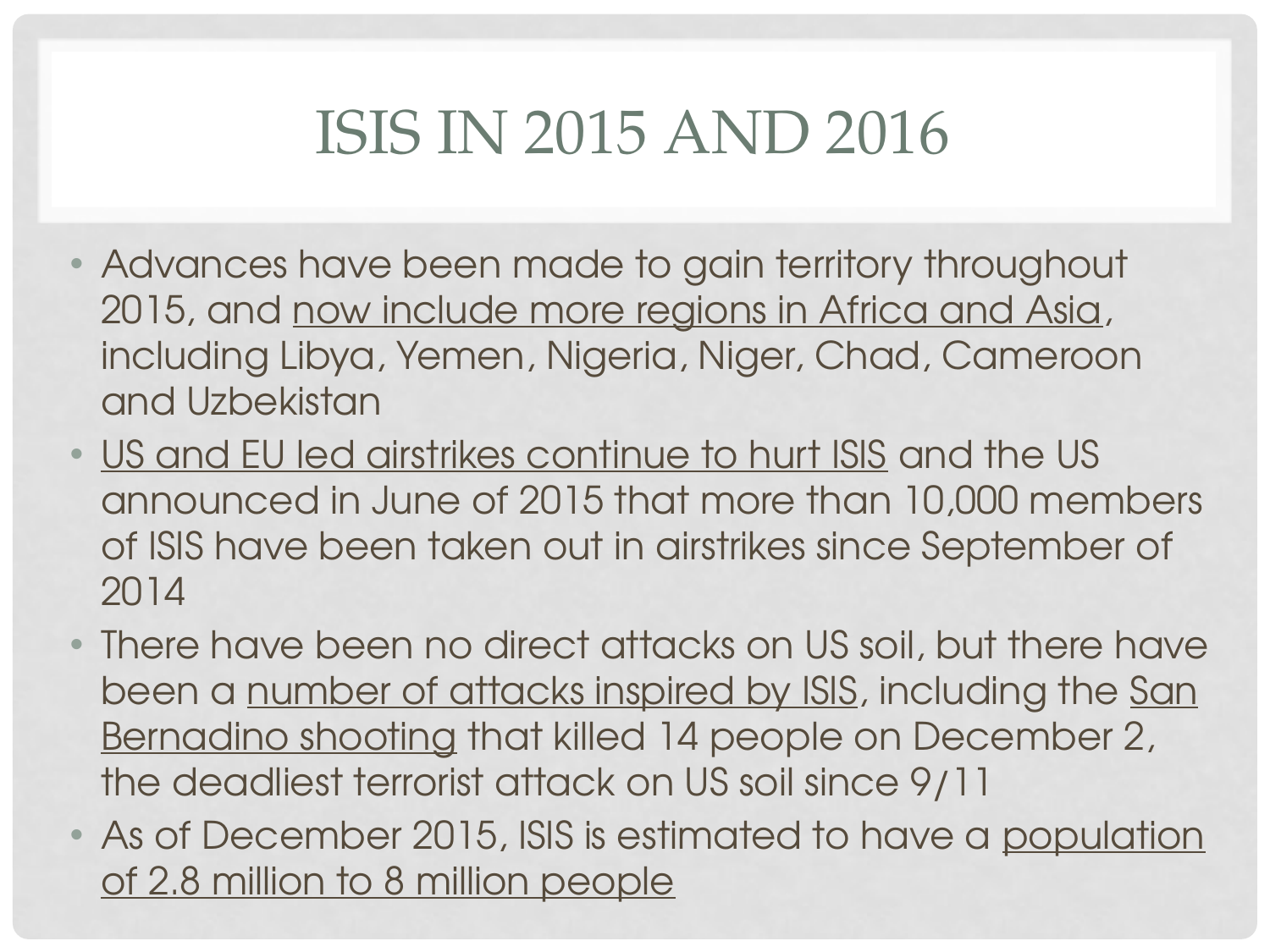

# ISIS in 2015 and 2016
Advances have been made to gain territory throughout 2015, and now include more regions in Africa and Asia, including Libya, Yemen, Nigeria, Niger, Chad, Cameroon and Uzbekistan
US and EU led airstrikes continue to hurt ISIS and the US announced in June of 2015 that more than 10,000 members of ISIS have been taken out in airstrikes since September of 2014
There have been no direct attacks on US soil, but there have been a number of attacks inspired by ISIS, including the San Bernadino shooting that killed 14 people on December 2, the deadliest terrorist attack on US soil since 9/11
As of December 2015, ISIS is estimated to have a population of 2.8 million to 8 million people